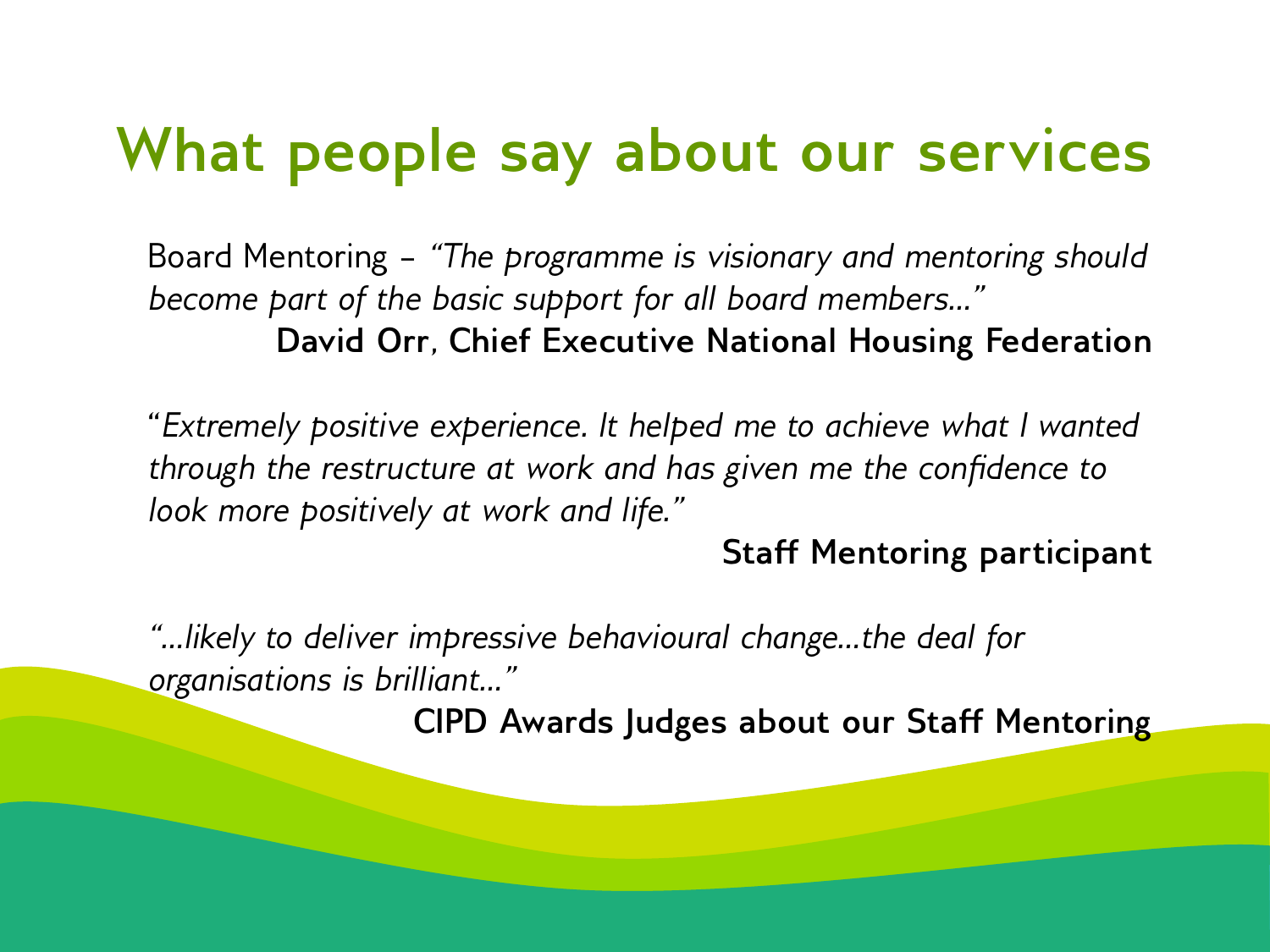

# What people say about our services
Board Mentoring – “The programme is visionary and mentoring should become part of the basic support for all board members…”
David Orr, Chief Executive National Housing Federation

“Extremely positive experience. It helped me to achieve what I wanted through the restructure at work and has given me the confidence to look more positively at work and life.”
Staff Mentoring participant

“…likely to deliver impressive behavioural change…the deal for organisations is brilliant…”
CIPD Awards Judges about our Staff Mentoring